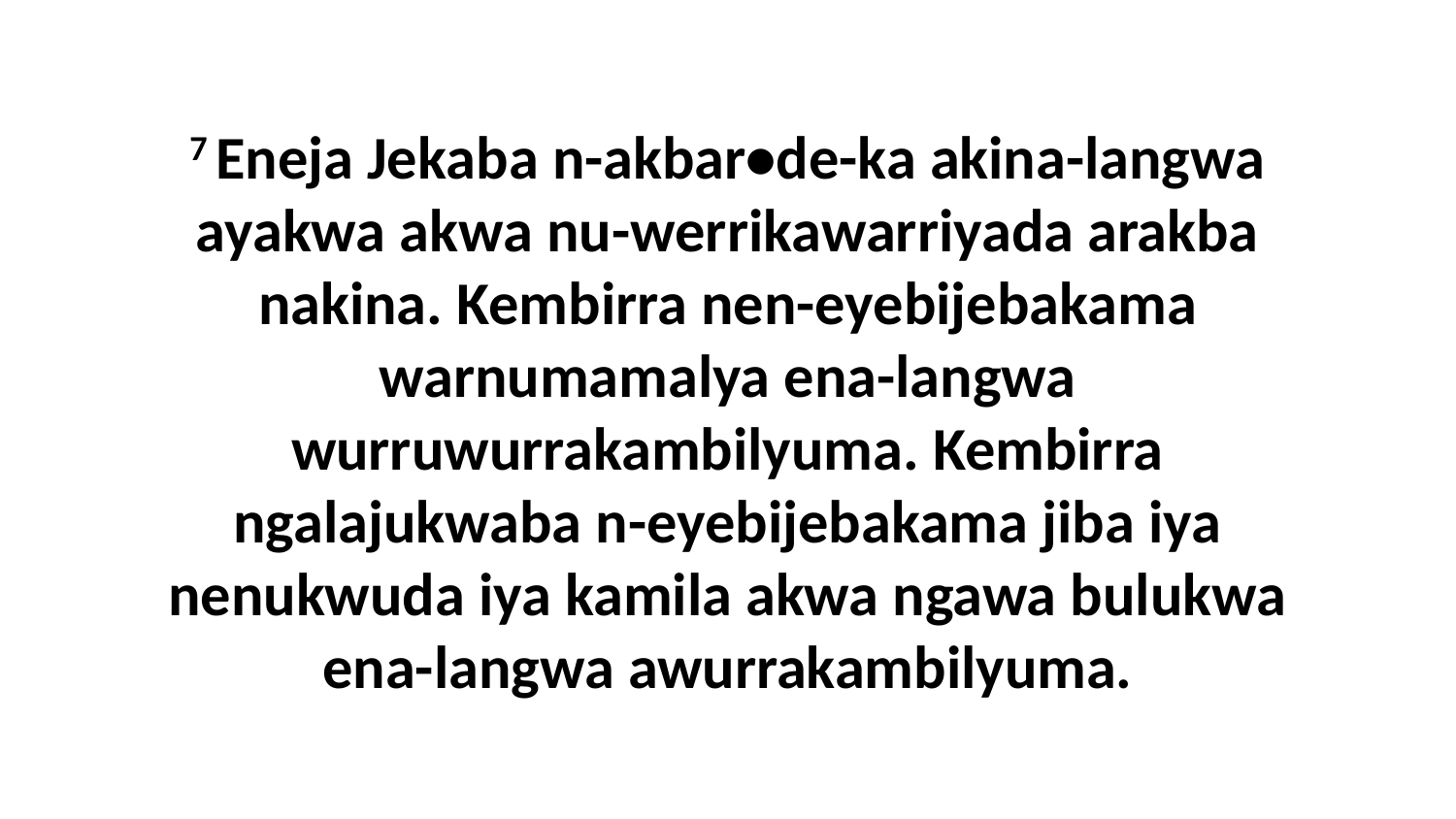

7 Eneja Jekaba n-akbar•de-ka akina-langwa ayakwa akwa nu-werrikawarriyada arakba nakina. Kembirra nen-eyebijebakama warnumamalya ena-langwa wurruwurrakambilyuma. Kembirra ngalajukwaba n-eyebijebakama jiba iya nenukwuda iya kamila akwa ngawa bulukwa ena-langwa awurrakambilyuma.